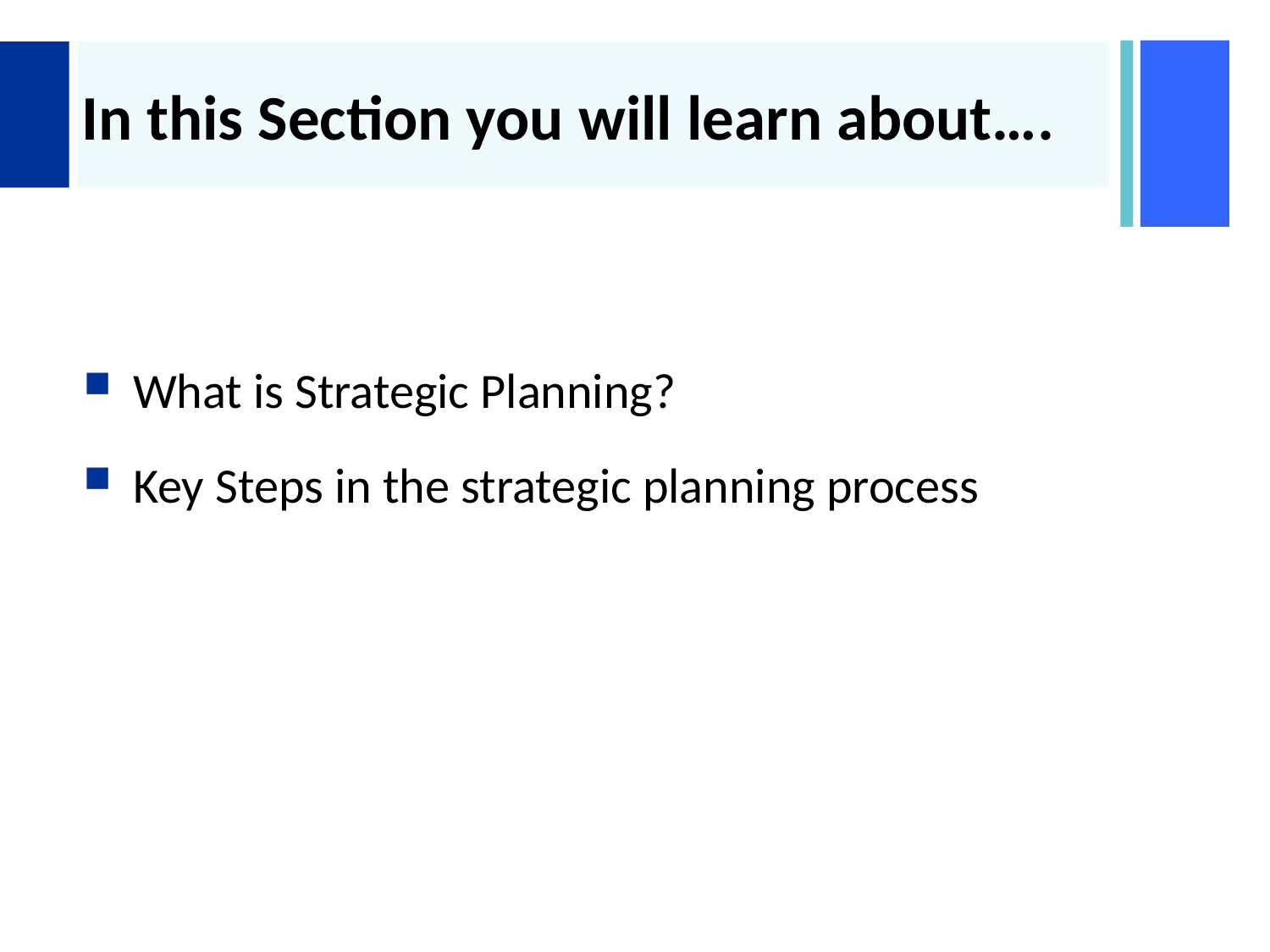

# In this Section you will learn about….
What is Strategic Planning?
Key Steps in the strategic planning process